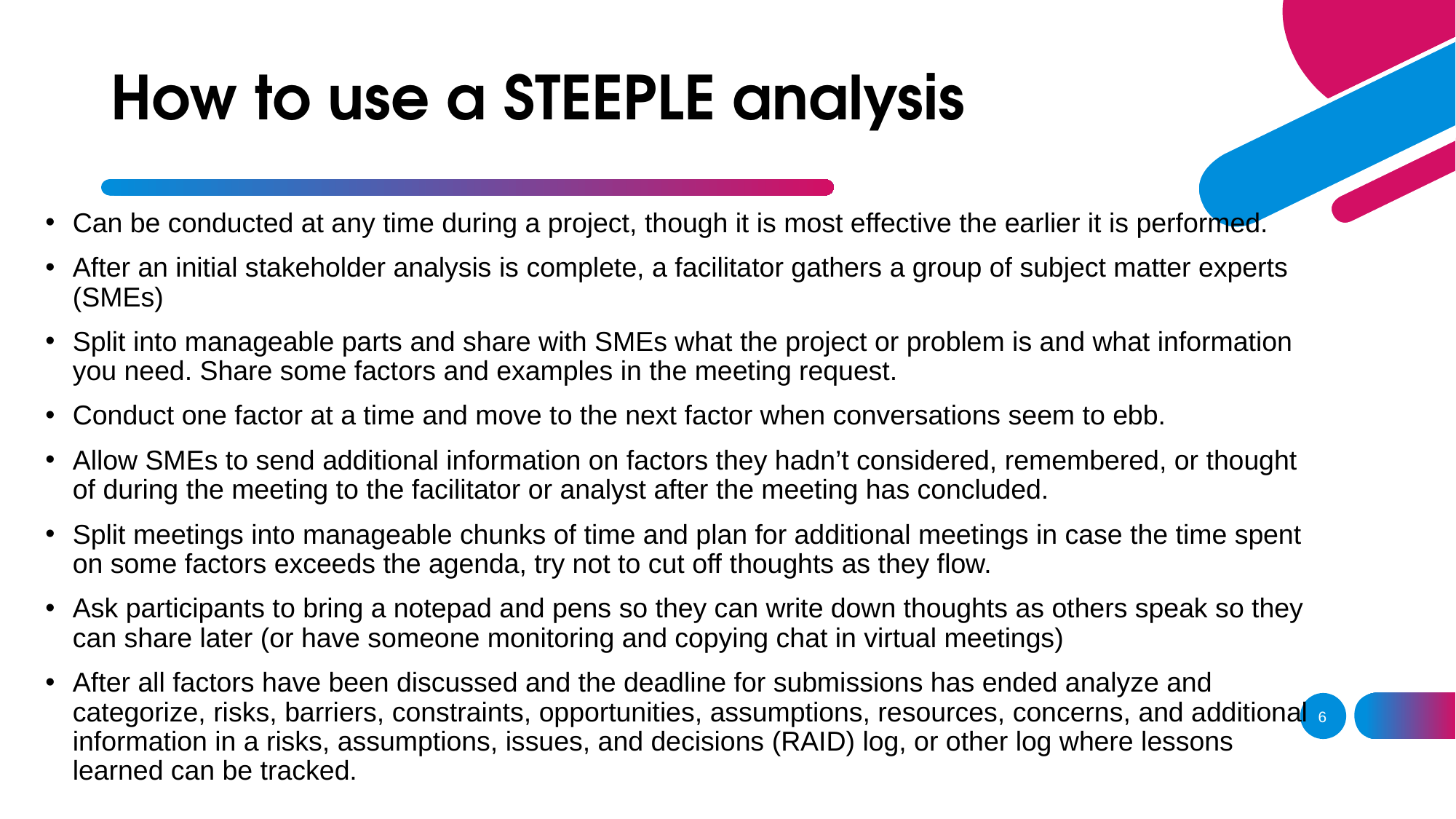

# How to use a STEEPLE analysis
Can be conducted at any time during a project, though it is most effective the earlier it is performed.
After an initial stakeholder analysis is complete, a facilitator gathers a group of subject matter experts (SMEs)
Split into manageable parts and share with SMEs what the project or problem is and what information you need. Share some factors and examples in the meeting request.
Conduct one factor at a time and move to the next factor when conversations seem to ebb.
Allow SMEs to send additional information on factors they hadn’t considered, remembered, or thought of during the meeting to the facilitator or analyst after the meeting has concluded.
Split meetings into manageable chunks of time and plan for additional meetings in case the time spent on some factors exceeds the agenda, try not to cut off thoughts as they flow.
Ask participants to bring a notepad and pens so they can write down thoughts as others speak so they can share later (or have someone monitoring and copying chat in virtual meetings)
After all factors have been discussed and the deadline for submissions has ended analyze and categorize, risks, barriers, constraints, opportunities, assumptions, resources, concerns, and additional information in a risks, assumptions, issues, and decisions (RAID) log, or other log where lessons learned can be tracked.
6